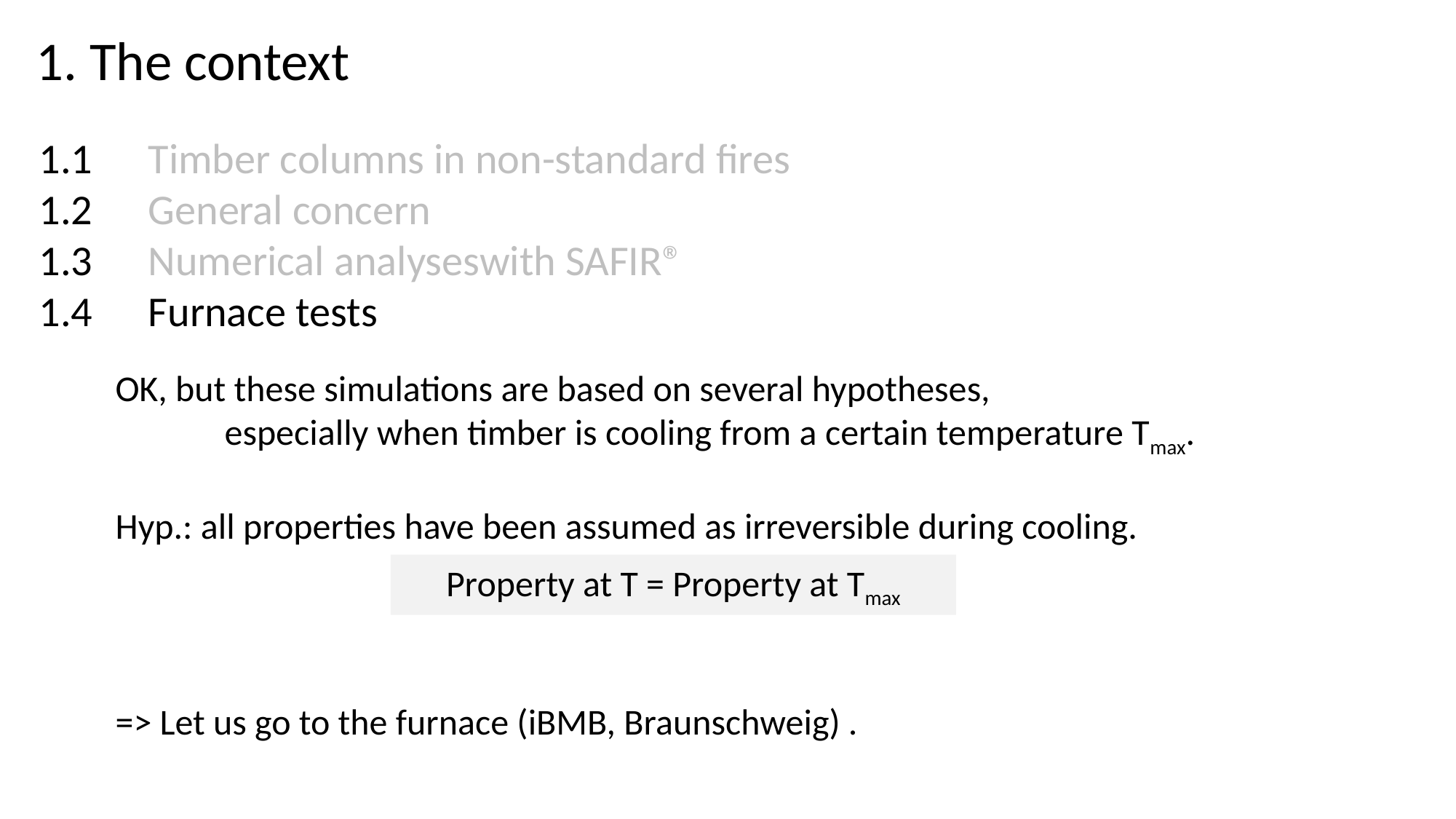

1. The context
1.1	Timber columns in non-standard fires
1.2	General concern
1.3	Numerical analyseswith SAFIR®
1.4	Furnace tests
OK, but these simulations are based on several hypotheses,
	especially when timber is cooling from a certain temperature Tmax.

Hyp.: all properties have been assumed as irreversible during cooling.
Property at T = Property at Tmax
=> Let us go to the furnace (iBMB, Braunschweig) .